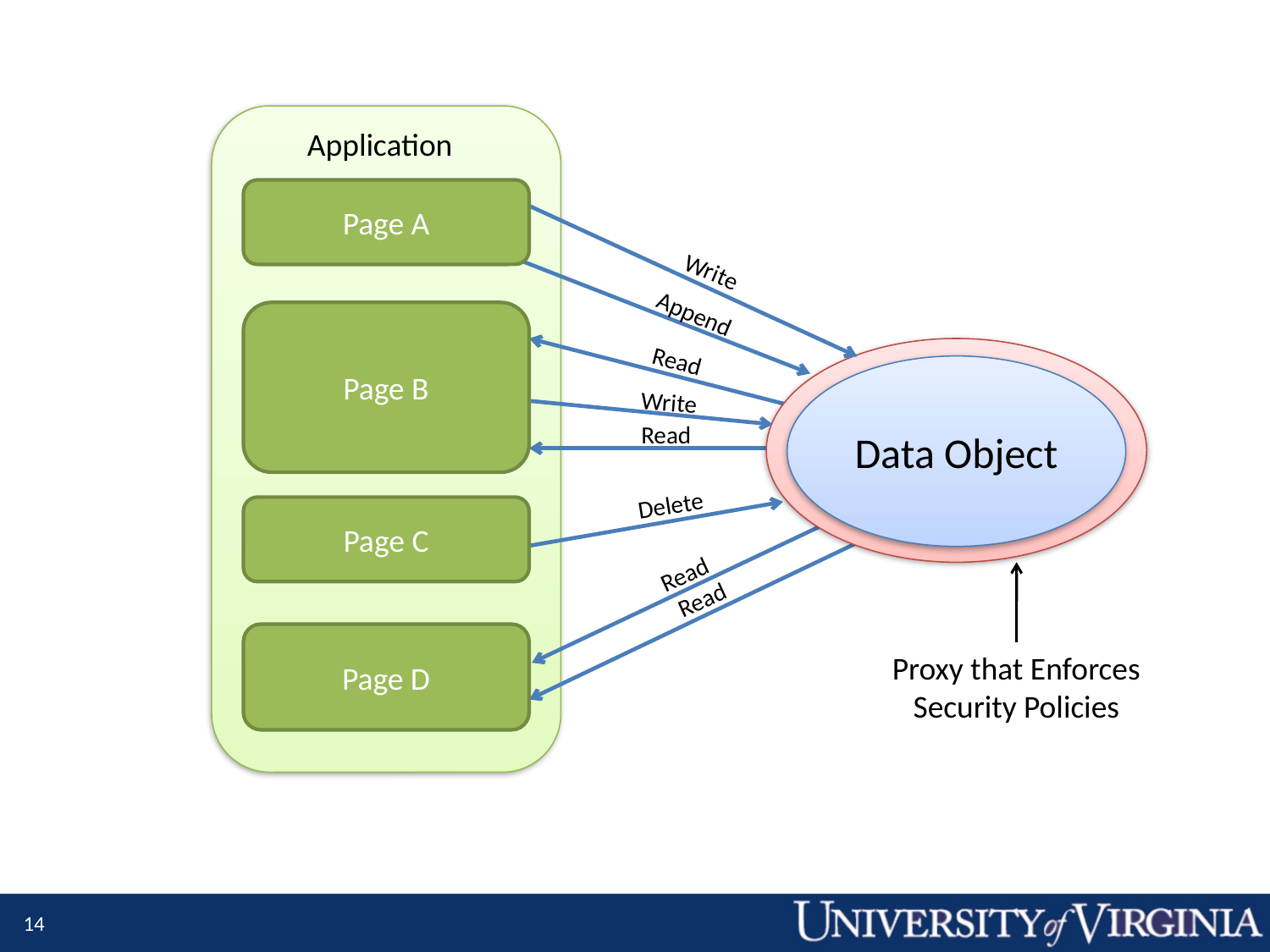

Application
Page A
Write
Append
Page B

Read
Data Object
Write
Read
Delete
Page C
Read
Read
Page D
Proxy that Enforces
Security Policies
14